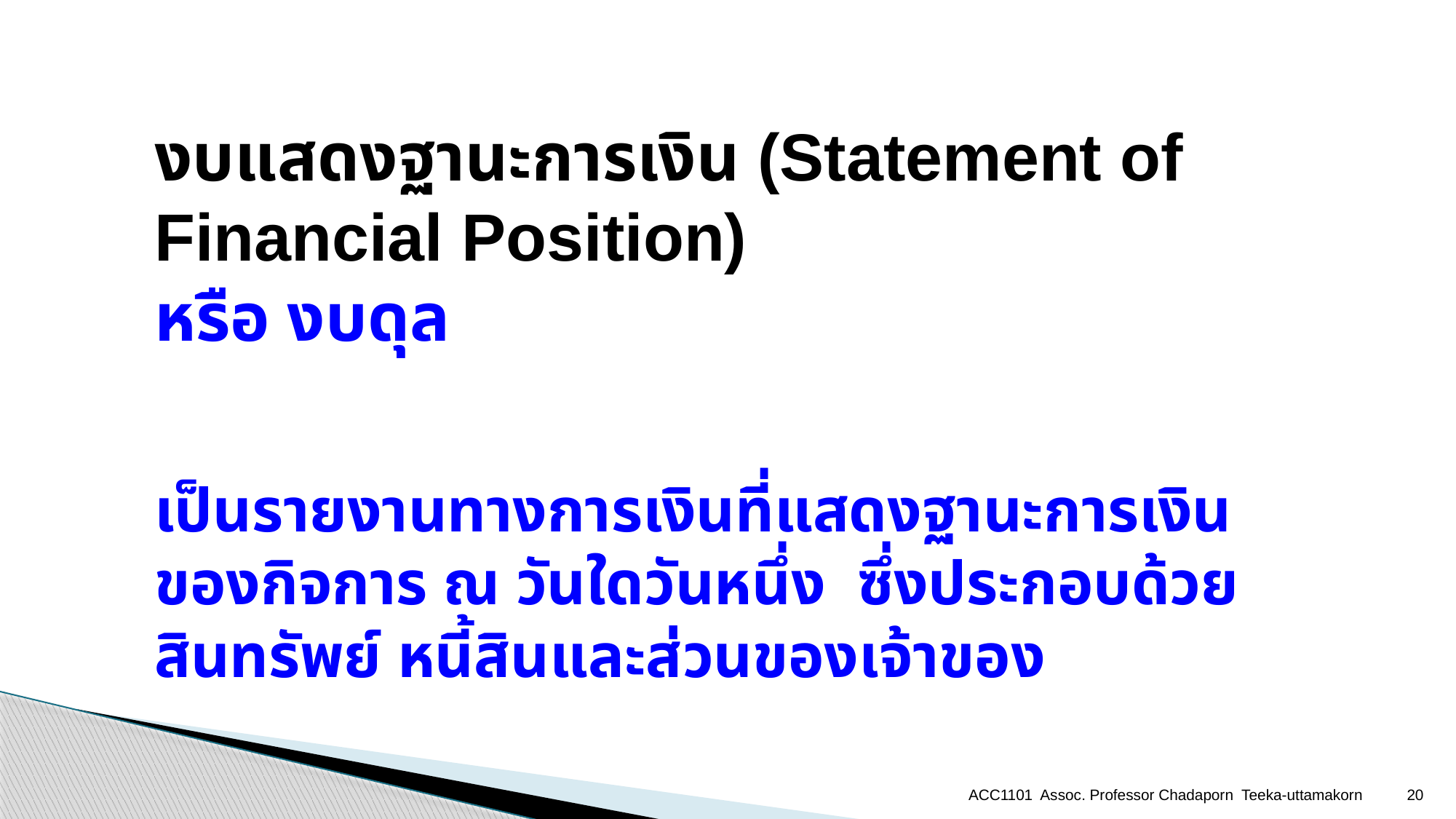

งบแสดงฐานะการเงิน (Statement of Financial Position)
หรือ งบดุล

เป็นรายงานทางการเงินที่แสดงฐานะการเงินของกิจการ ณ วันใดวันหนึ่ง  ซึ่งประกอบด้วย สินทรัพย์ หนี้สินและส่วนของเจ้าของ

ACC1101  Assoc. Professor Chadaporn  Teeka-uttamakorn
20